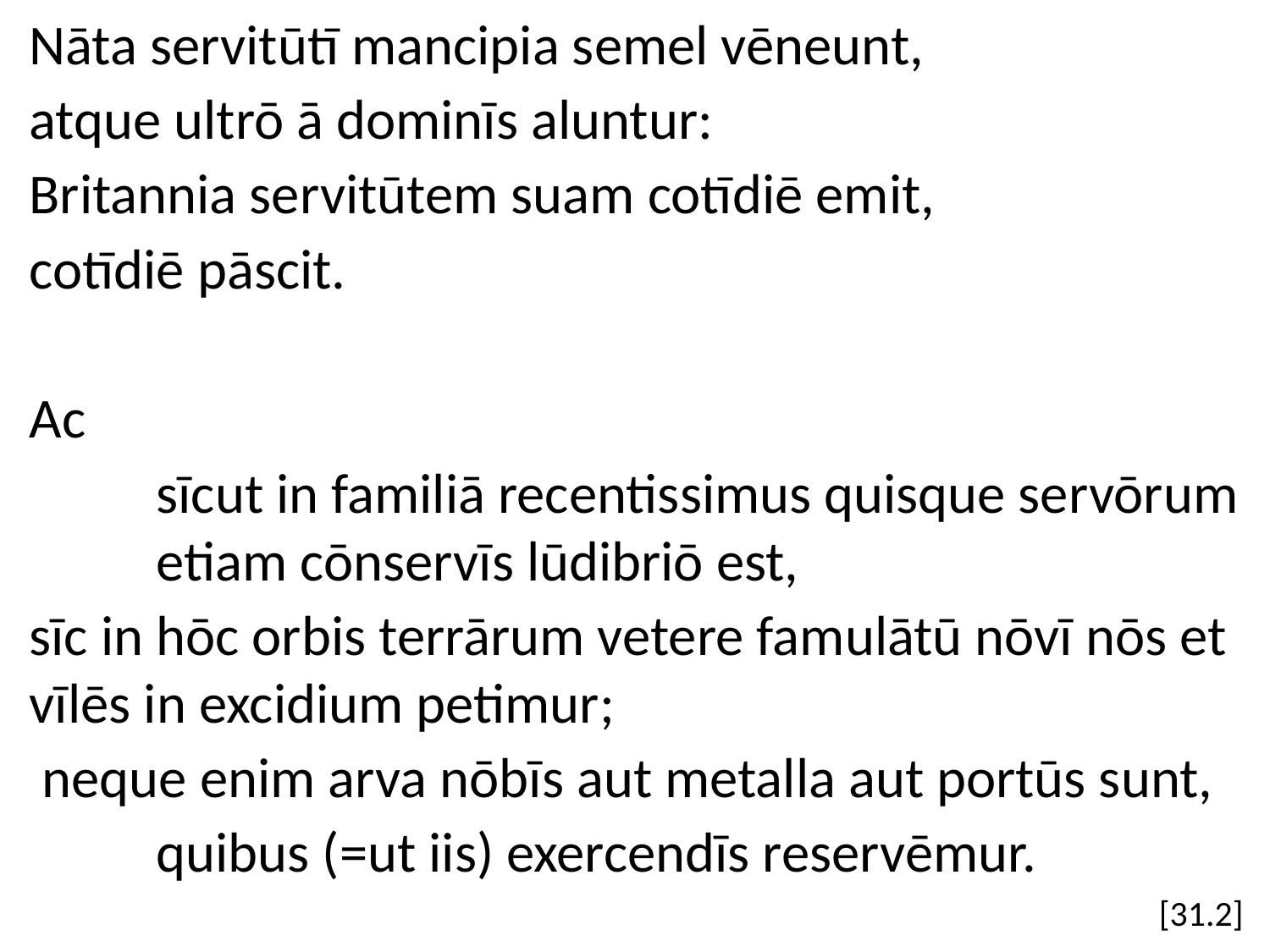

Nāta servitūtī mancipia semel vēneunt,
atque ultrō ā dominīs aluntur:
Britannia servitūtem suam cotīdiē emit,
cotīdiē pāscit.

Ac
	sīcut in familiā recentissimus quisque servōrum 	etiam cōnservīs lūdibriō est,
sīc in hōc orbis terrārum vetere famulātū nōvī nōs et vīlēs in excidium petimur;
 neque enim arva nōbīs aut metalla aut portūs sunt,
	quibus (=ut iis) exercendīs reservēmur.
[31.2]

#